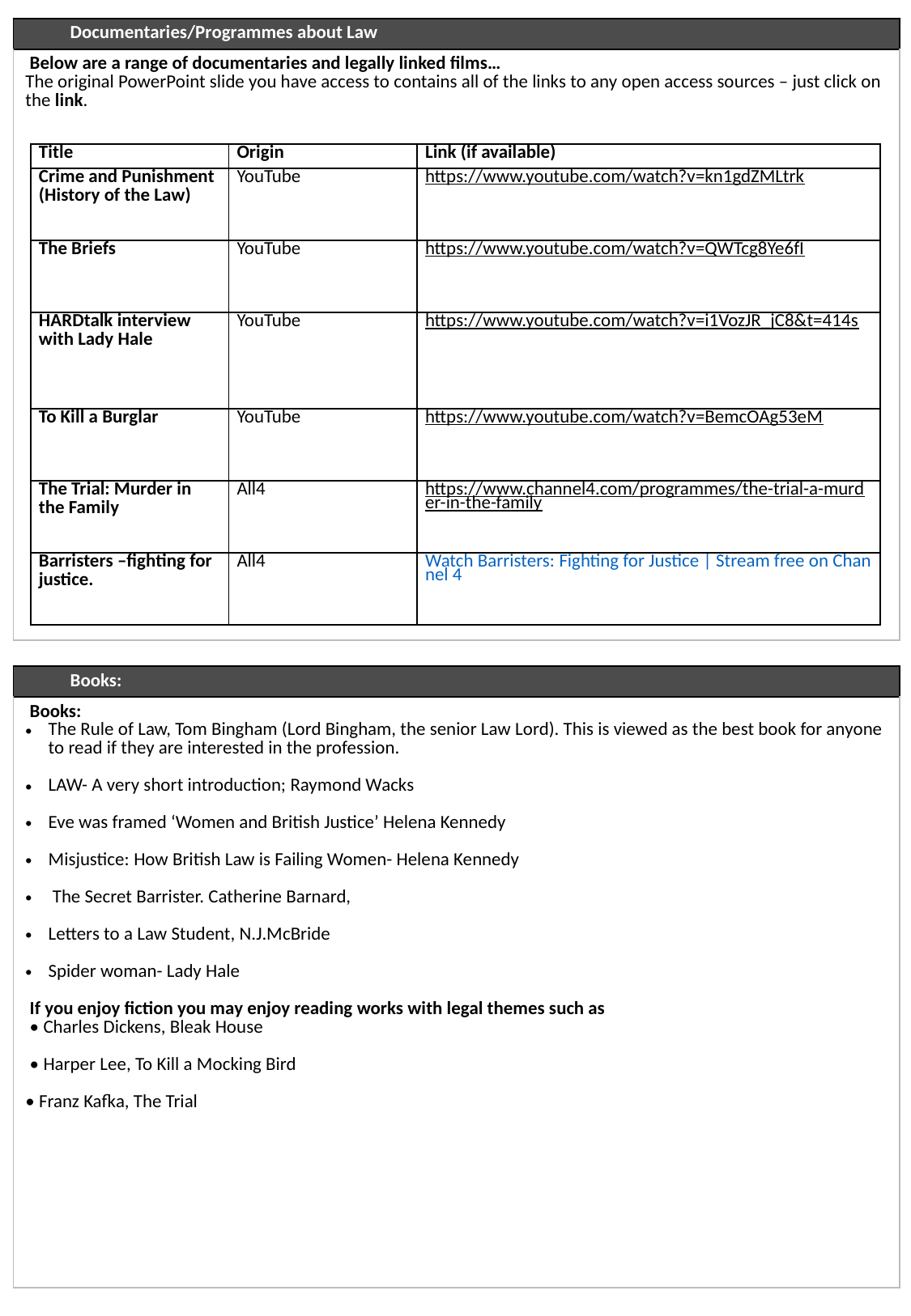

|  | Documentaries/Programmes about Law |
| --- | --- |
| Below are a range of documentaries and legally linked films… The original PowerPoint slide you have access to contains all of the links to any open access sources – just click on the link. |  |
| Title | Origin | Link (if available) |
| --- | --- | --- |
| Crime and Punishment (History of the Law) | YouTube | https://www.youtube.com/watch?v=kn1gdZMLtrk |
| The Briefs | YouTube | https://www.youtube.com/watch?v=QWTcg8Ye6fI |
| HARDtalk interview with Lady Hale | YouTube | https://www.youtube.com/watch?v=i1VozJR\_jC8&t=414s |
| To Kill a Burglar | YouTube | https://www.youtube.com/watch?v=BemcOAg53eM |
| The Trial: Murder in the Family | All4 | https://www.channel4.com/programmes/the-trial-a-murder-in-the-family |
| Barristers –fighting for justice. | All4 | Watch Barristers: Fighting for Justice | Stream free on Channel 4 |
|  | Books: |
| --- | --- |
| Books: The Rule of Law, Tom Bingham (Lord Bingham, the senior Law Lord). This is viewed as the best book for anyone to read if they are interested in the profession. LAW- A very short introduction; Raymond Wacks Eve was framed ‘Women and British Justice’ Helena Kennedy Misjustice: How British Law is Failing Women- Helena Kennedy The Secret Barrister. Catherine Barnard, Letters to a Law Student, N.J.McBride Spider woman- Lady Hale  If you enjoy fiction you may enjoy reading works with legal themes such as • Charles Dickens, Bleak House • Harper Lee, To Kill a Mocking Bird • Franz Kafka, The Trial |  |